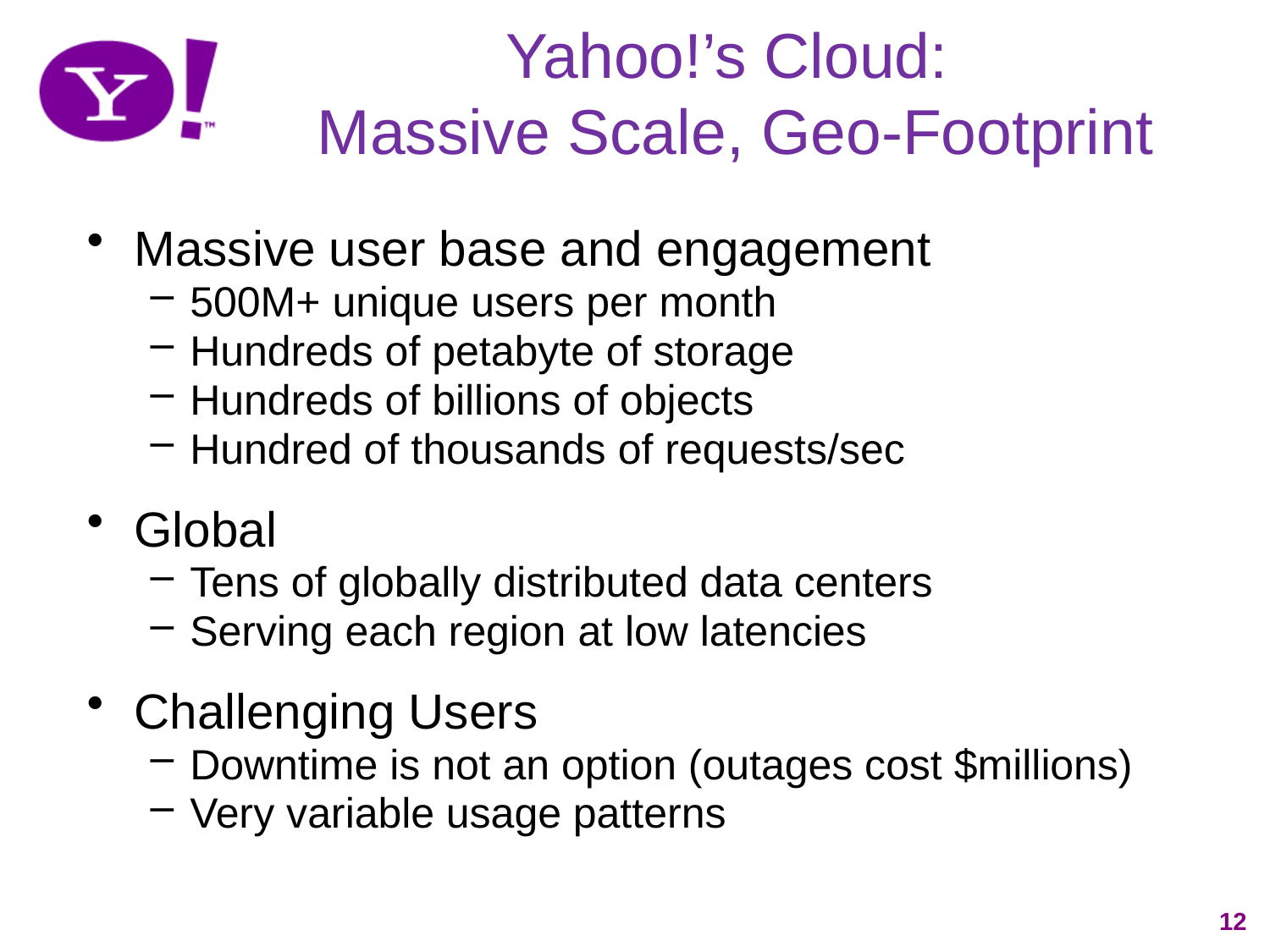

# Yahoo!’s Cloud: Massive Scale, Geo-Footprint
Massive user base and engagement
500M+ unique users per month
Hundreds of petabyte of storage
Hundreds of billions of objects
Hundred of thousands of requests/sec
Global
Tens of globally distributed data centers
Serving each region at low latencies
Challenging Users
Downtime is not an option (outages cost $millions)
Very variable usage patterns